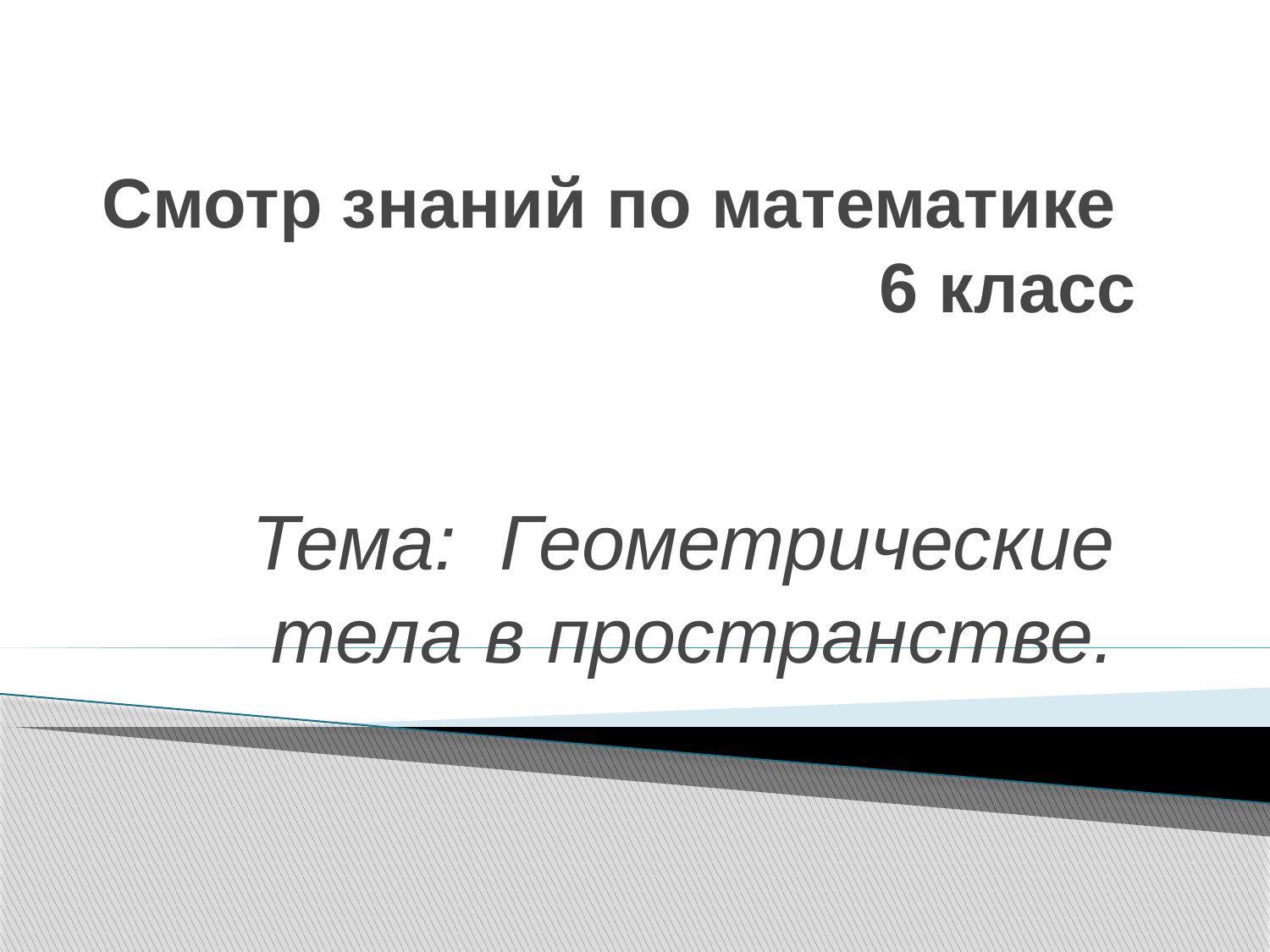

# Смотр знаний по математике 6 класс
Тема:  Геометрические тела в пространстве.